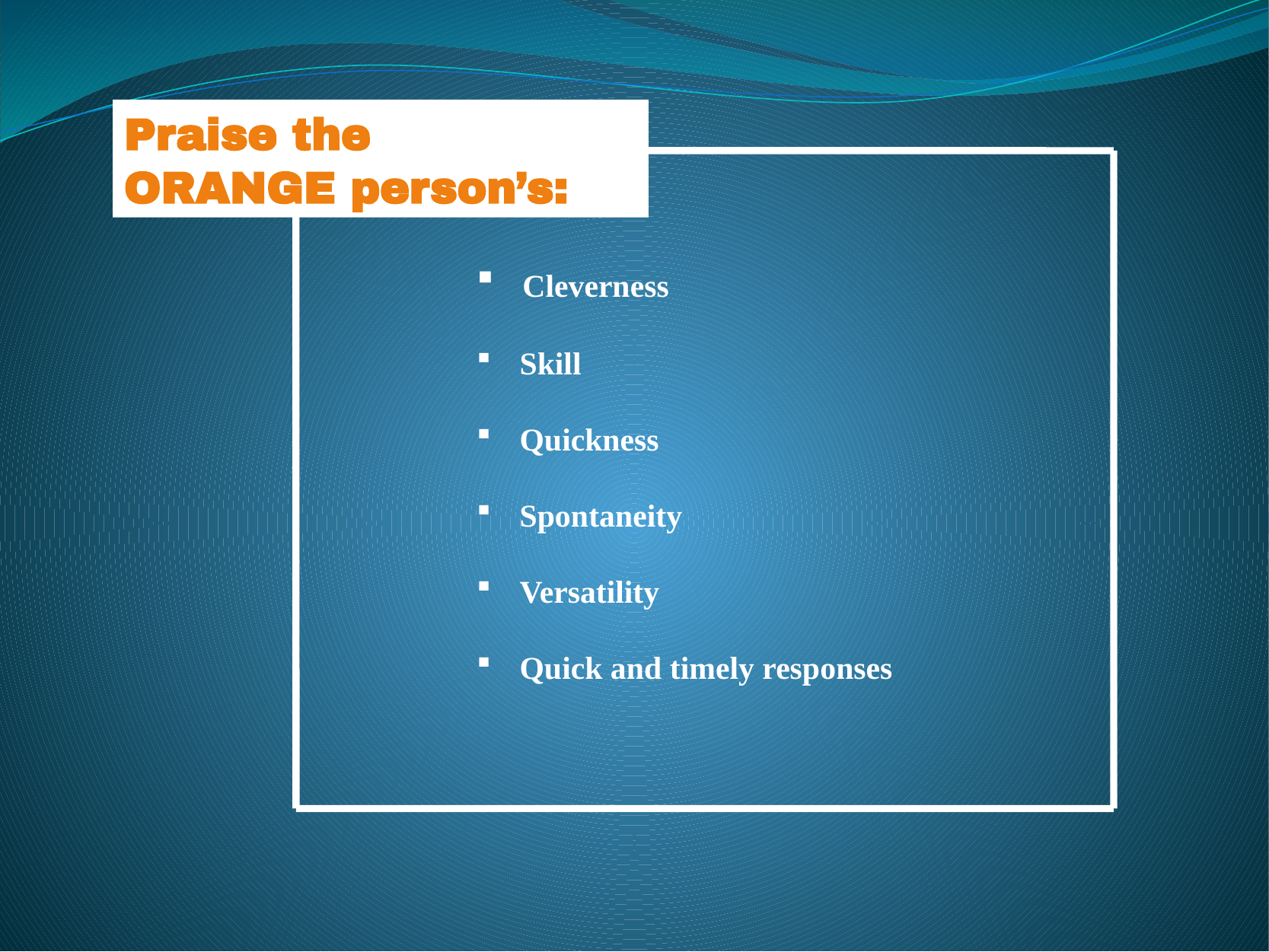

#

Praise the
ORANGE person’s:

  Cleverness

  Skill

  Quickness

  Spontaneity

  Versatility

  Quick and timely responses